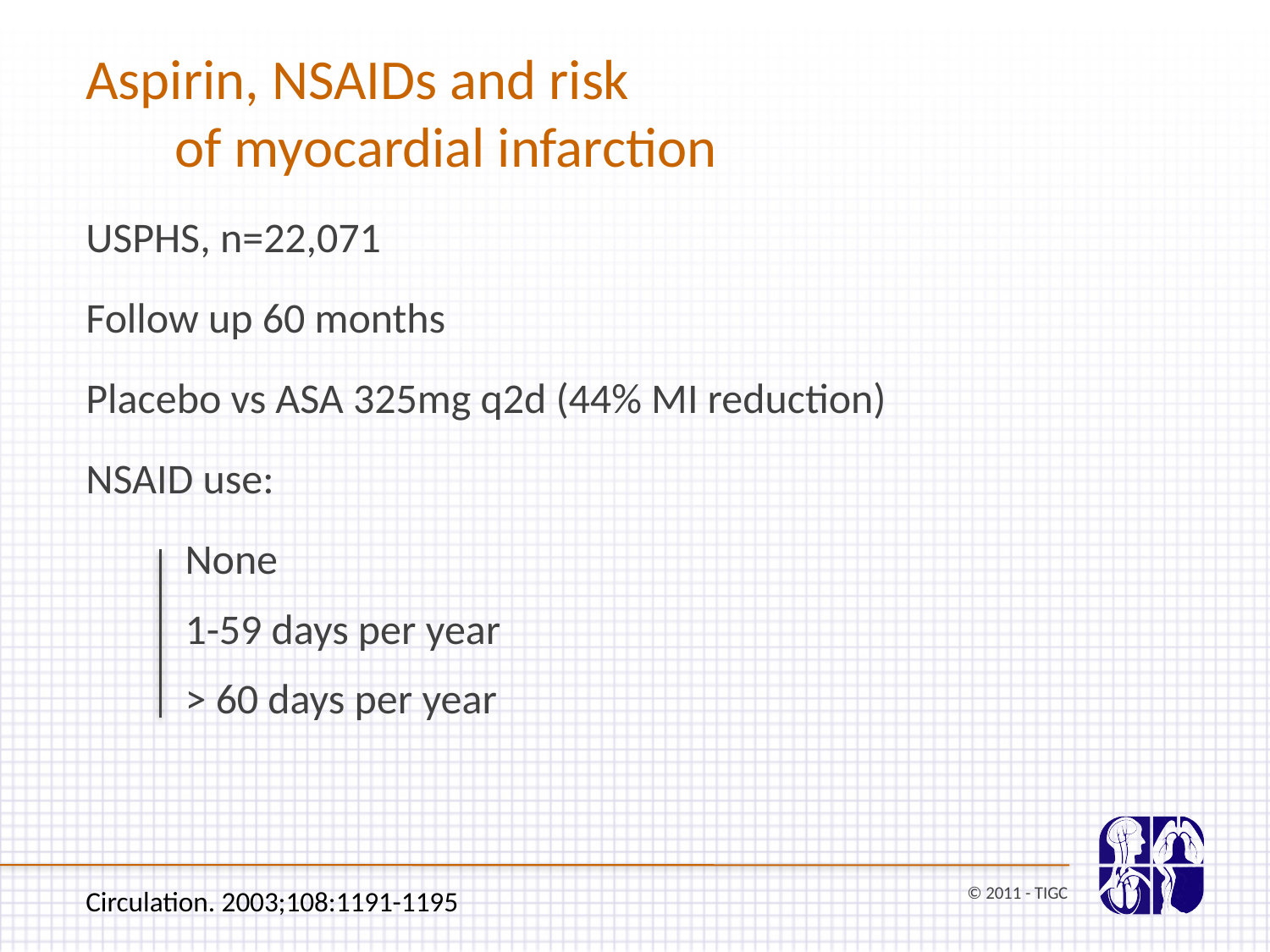

Aspirin, NSAIDs and risk                                                    of myocardial infarction
USPHS, n=22,071
Follow up 60 months
Placebo vs ASA 325mg q2d (44% MI reduction)
NSAID use:
None
1-59 days per year
> 60 days per year

© 2011 - TIGC
Circulation. 2003;108:1191-1195